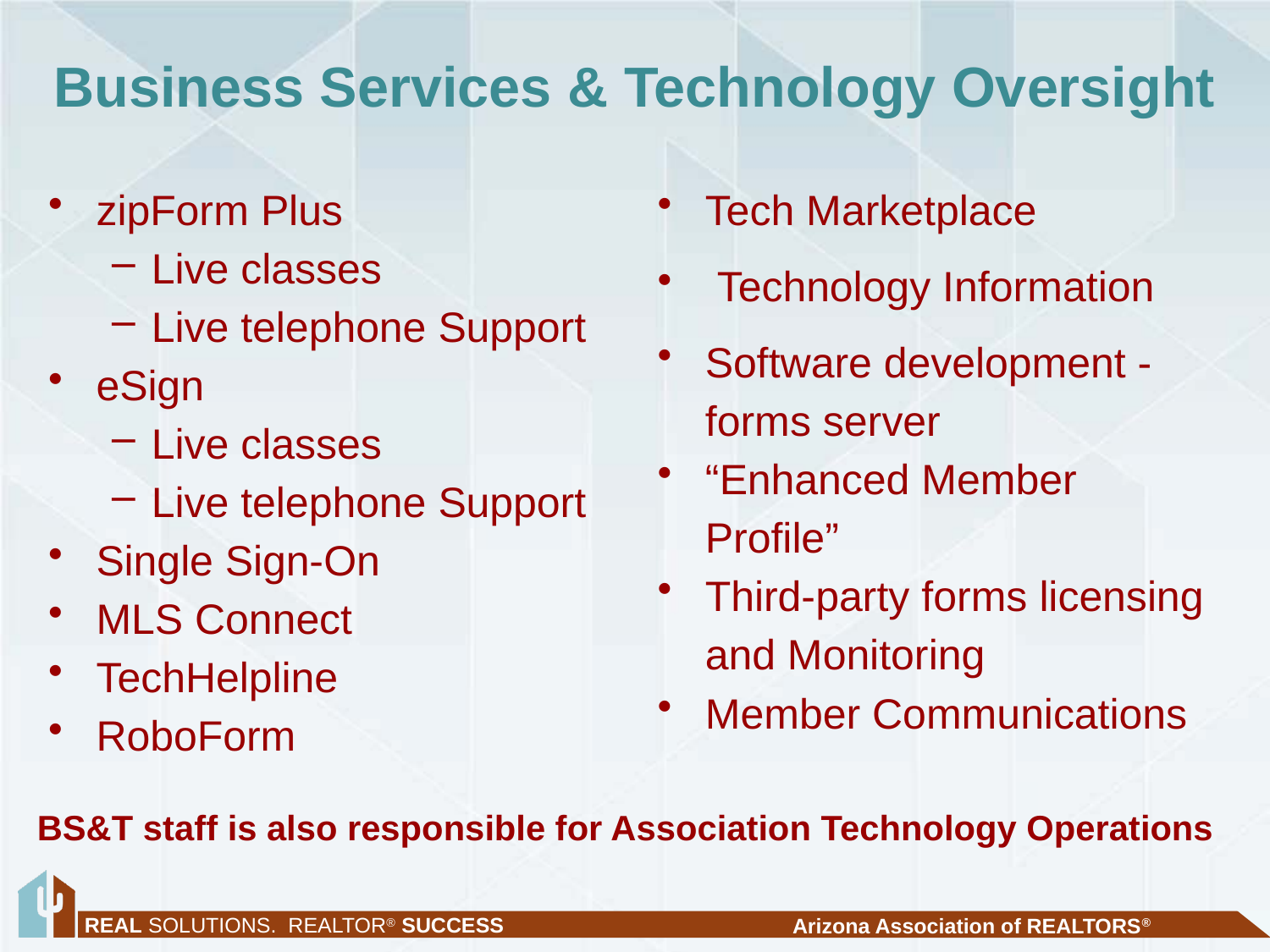

# Business Services & Technology Oversight
zipForm Plus
Live classes
Live telephone Support
eSign
Live classes
Live telephone Support
Single Sign-On
MLS Connect
TechHelpline
RoboForm
Tech Marketplace
 Technology Information
Software development - forms server
“Enhanced Member Profile”
Third-party forms licensing and Monitoring
Member Communications

BS&T staff is also responsible for Association Technology Operations